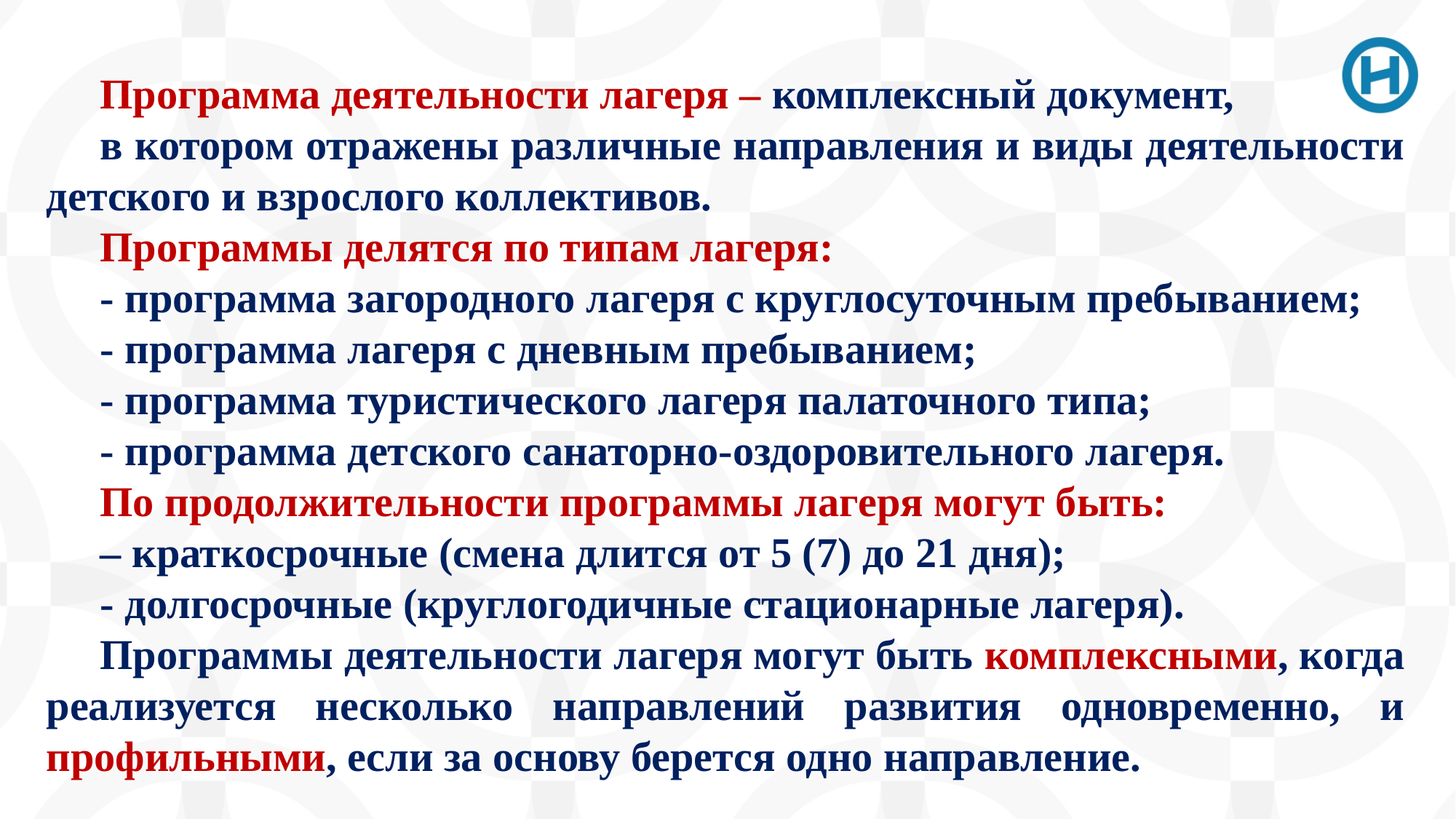

Программа деятельности лагеря – комплексный документ,
в котором отражены различные направления и виды деятельности детского и взрослого коллективов.
Программы делятся по типам лагеря:
- программа загородного лагеря с круглосуточным пребыванием;
- программа лагеря с дневным пребыванием;
- программа туристического лагеря палаточного типа;
- программа детского санаторно-оздоровительного лагеря.
По продолжительности программы лагеря могут быть:
– краткосрочные (смена длится от 5 (7) до 21 дня);
- долгосрочные (круглогодичные стационарные лагеря).
Программы деятельности лагеря могут быть комплексными, когда реализуется несколько направлений развития одновременно, и профильными, если за основу берется одно направление.